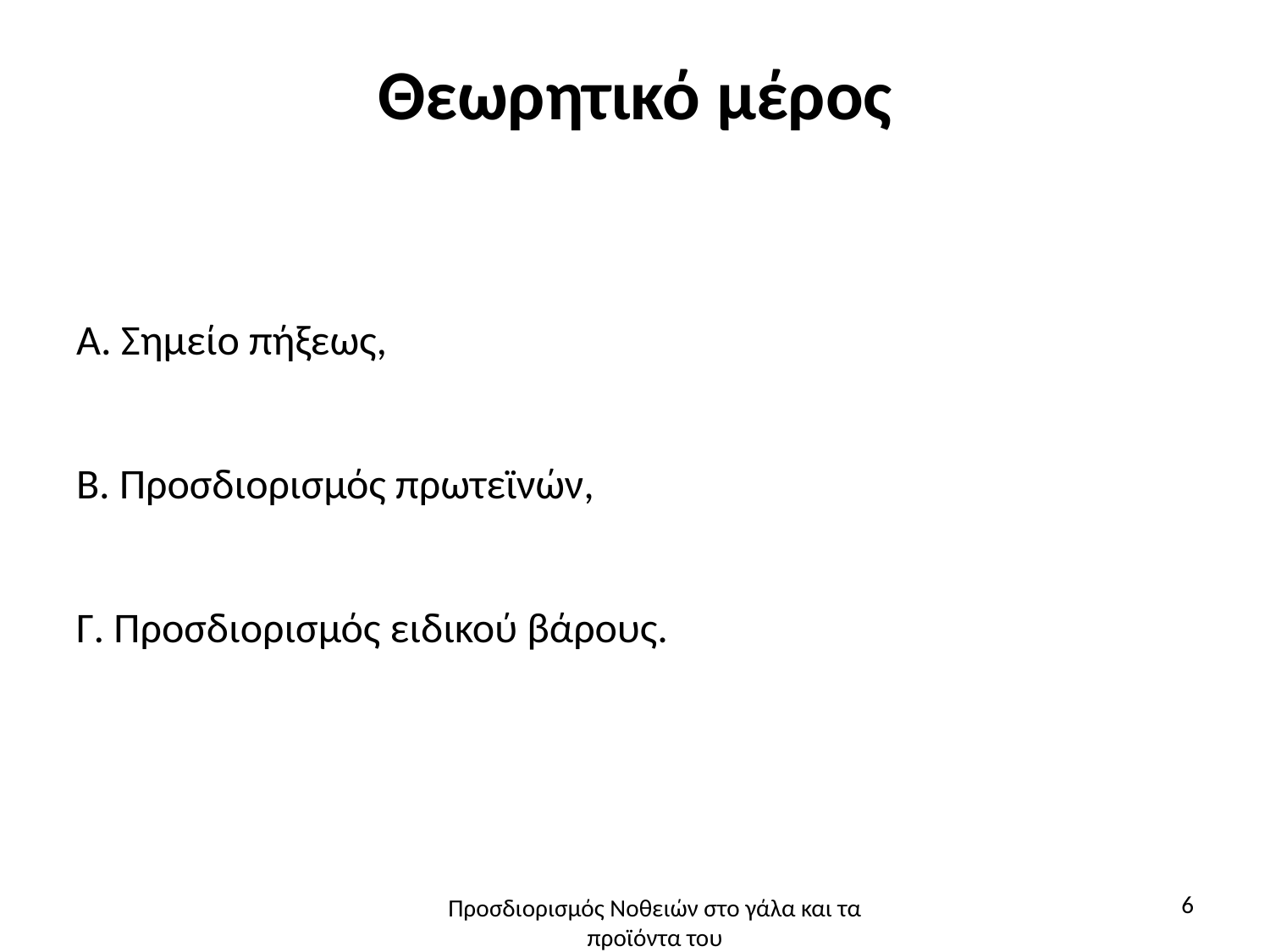

# Θεωρητικό μέρος
Α. Σημείο πήξεως,

Β. Προσδιορισμός πρωτεϊνών,

Γ. Προσδιορισμός ειδικού βάρους.
6
Προσδιορισμός Νοθειών στο γάλα και τα προϊόντα του